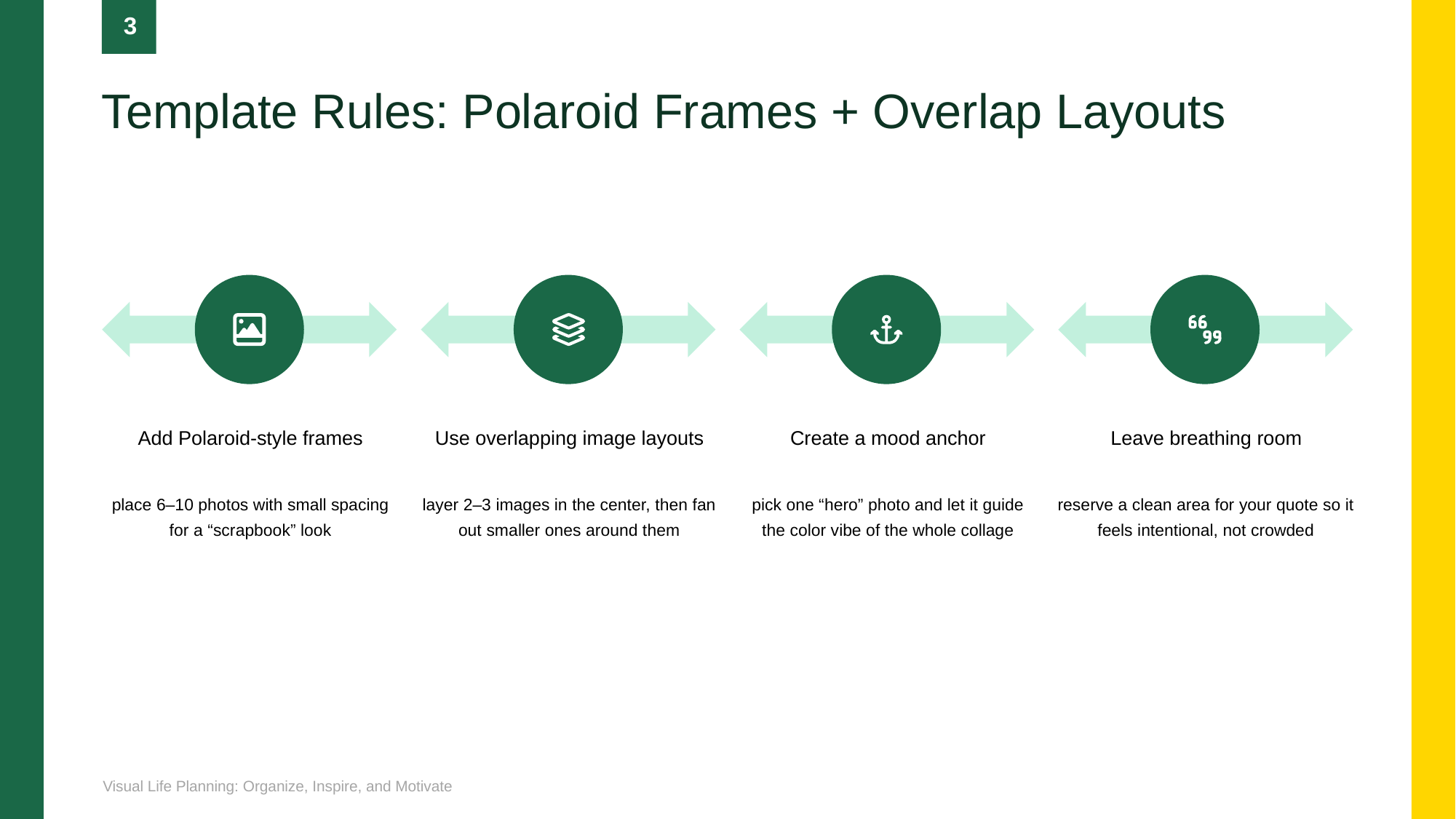

3
Template Rules: Polaroid Frames + Overlap Layouts

Add Polaroid-style frames
Use overlapping image layouts
Create a mood anchor
Leave breathing room
place 6–10 photos with small spacing for a “scrapbook” look
layer 2–3 images in the center, then fan out smaller ones around them
pick one “hero” photo and let it guide the color vibe of the whole collage
reserve a clean area for your quote so it feels intentional, not crowded

Visual Life Planning: Organize, Inspire, and Motivate